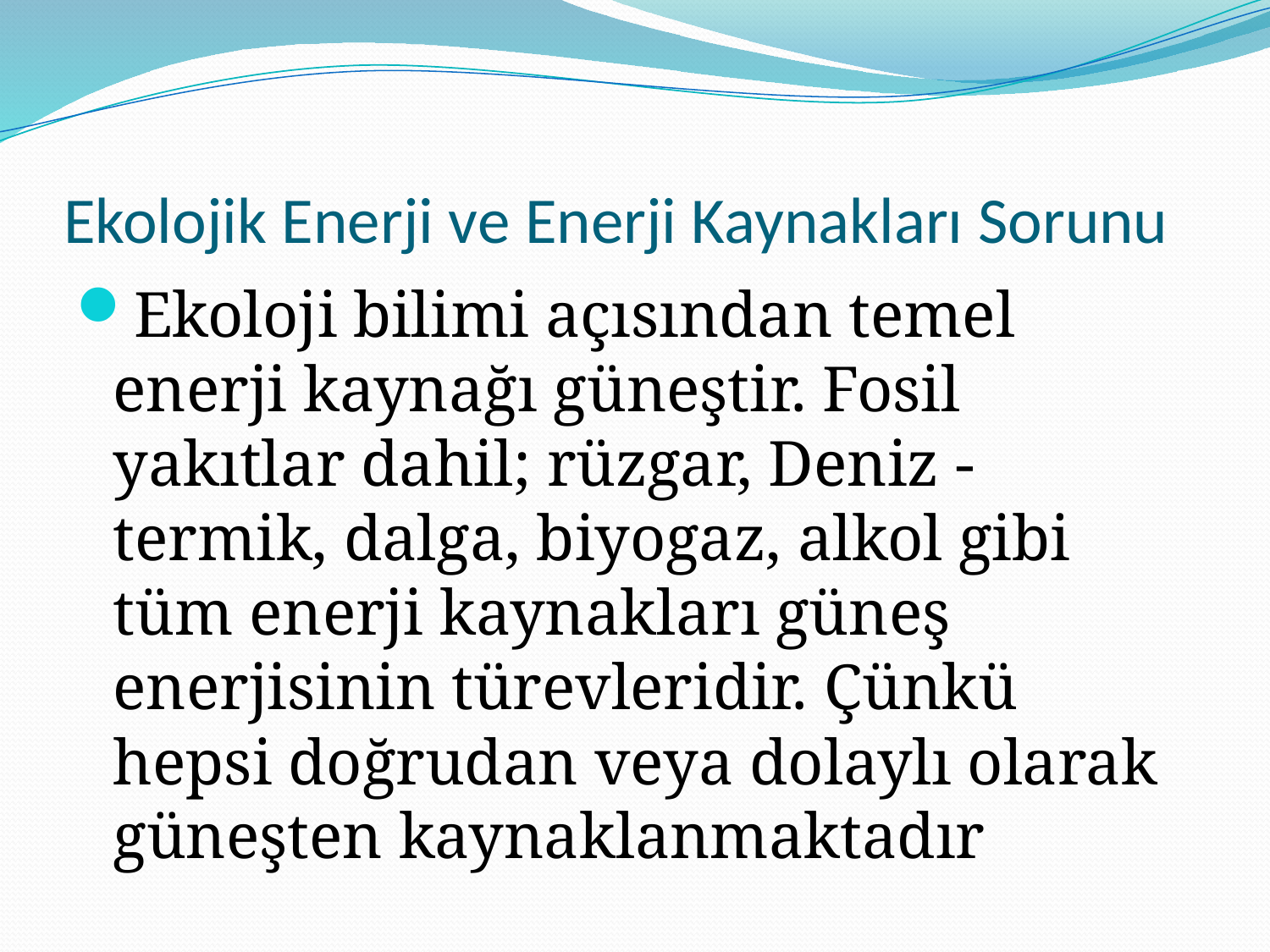

# Ekolojik Enerji ve Enerji Kaynakları Sorunu
Ekoloji bilimi açısından temel enerji kaynağı güneştir. Fosil yakıtlar dahil; rüzgar, Deniz - termik, dalga, biyogaz, alkol gibi tüm enerji kaynakları güneş enerjisinin türevleridir. Çünkü hepsi doğrudan veya dolaylı olarak güneşten kaynaklanmaktadır